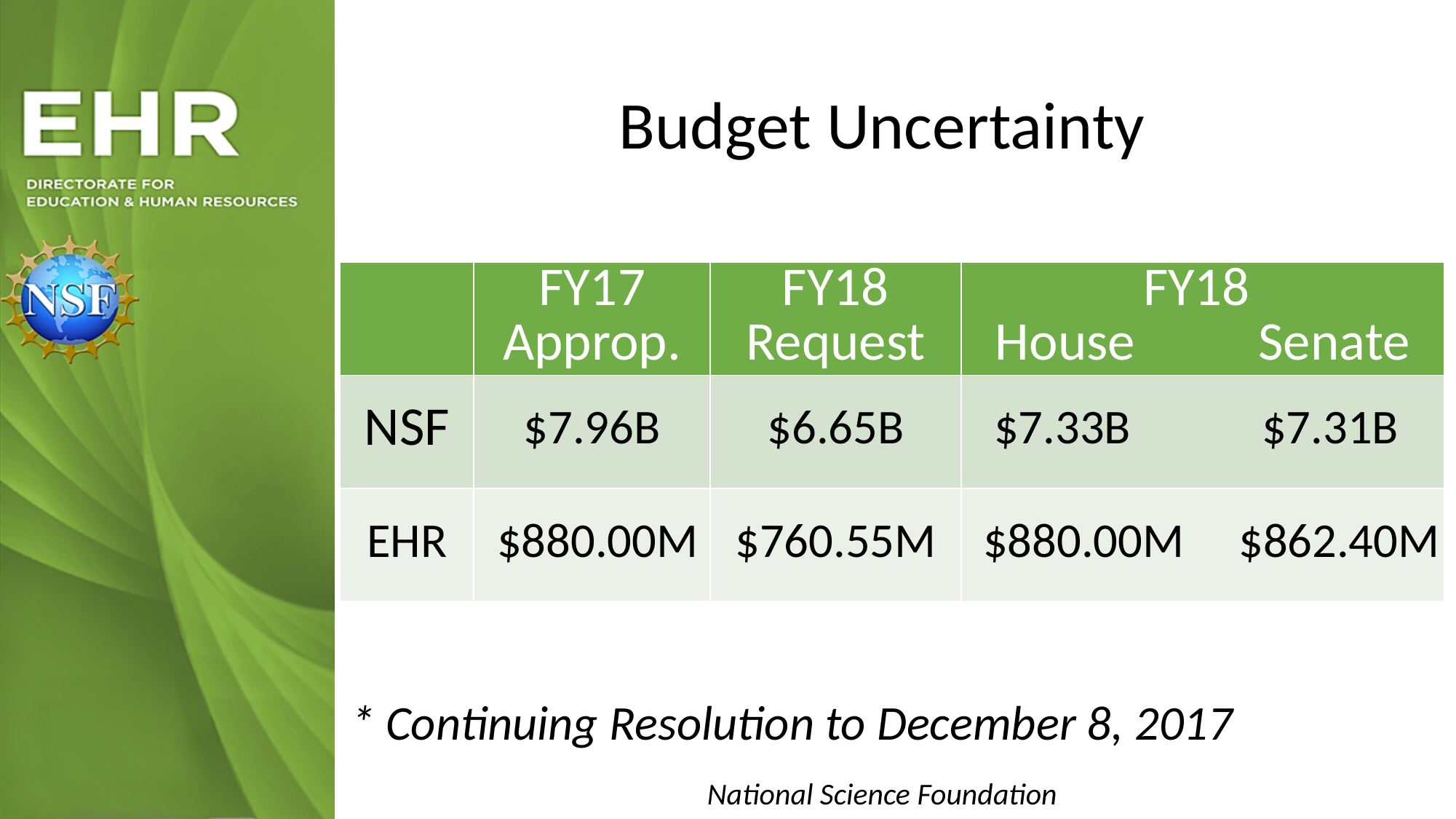

Budget Uncertainty
|  | FY17 Approp. | FY18 Request | FY18 House Senate |
| --- | --- | --- | --- |
| NSF | $7.96B | $6.65B | $7.33B $7.31B |
| EHR | $880.00M | $760.55M | $880.00M $862.40M |

* Continuing Resolution to December 8, 2017

National Science Foundation